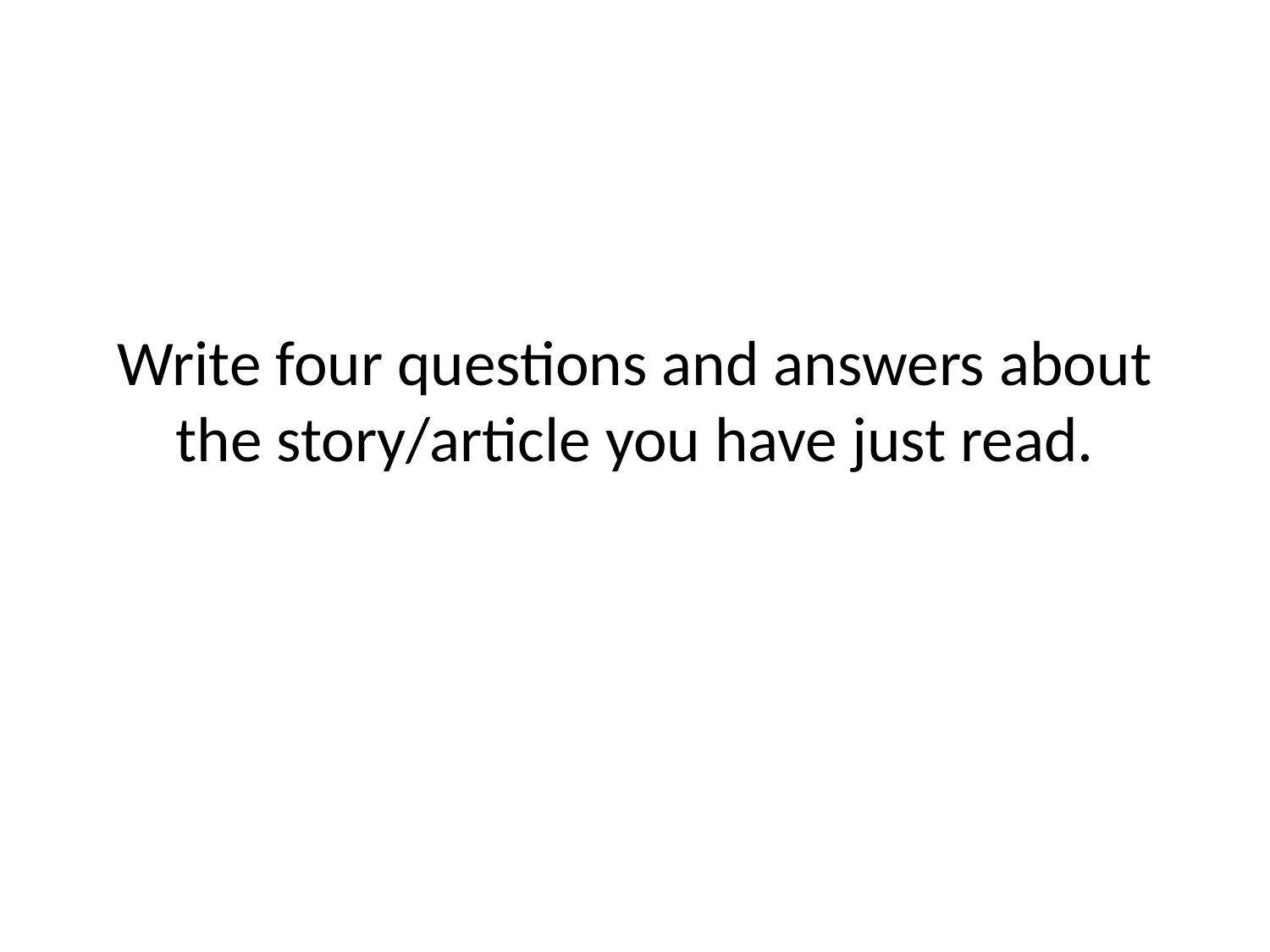

# Write four questions and answers about the story/article you have just read.